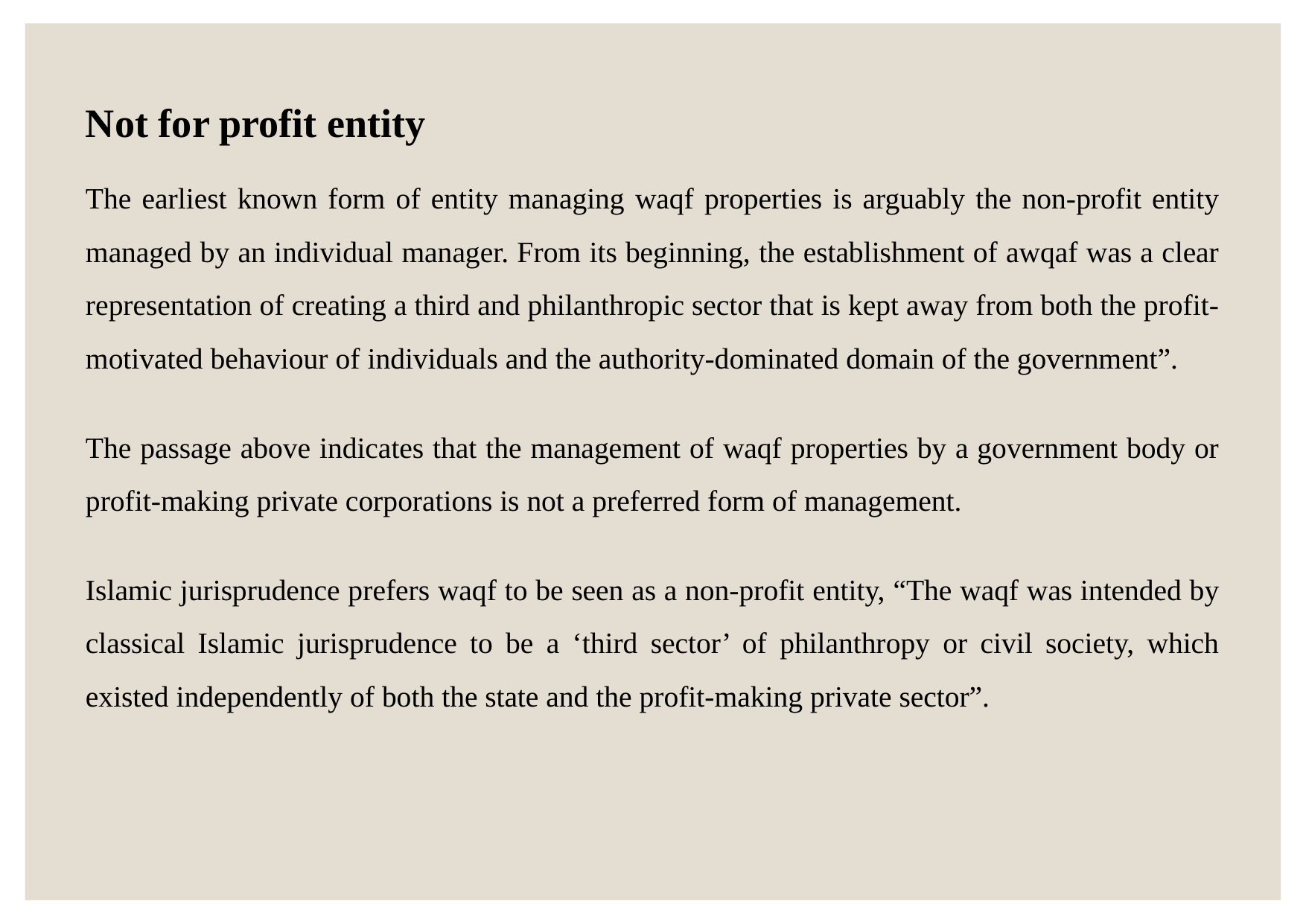

Not for profit entity
The earliest known form of entity managing waqf properties is arguably the non-profit entity managed by an individual manager. From its beginning, the establishment of awqaf was a clear representation of creating a third and philanthropic sector that is kept away from both the profit-motivated behaviour of individuals and the authority-dominated domain of the government”.
The passage above indicates that the management of waqf properties by a government body or profit-making private corporations is not a preferred form of management.
Islamic jurisprudence prefers waqf to be seen as a non-profit entity, “The waqf was intended by classical Islamic jurisprudence to be a ‘third sector’ of philanthropy or civil society, which existed independently of both the state and the profit-making private sector”.